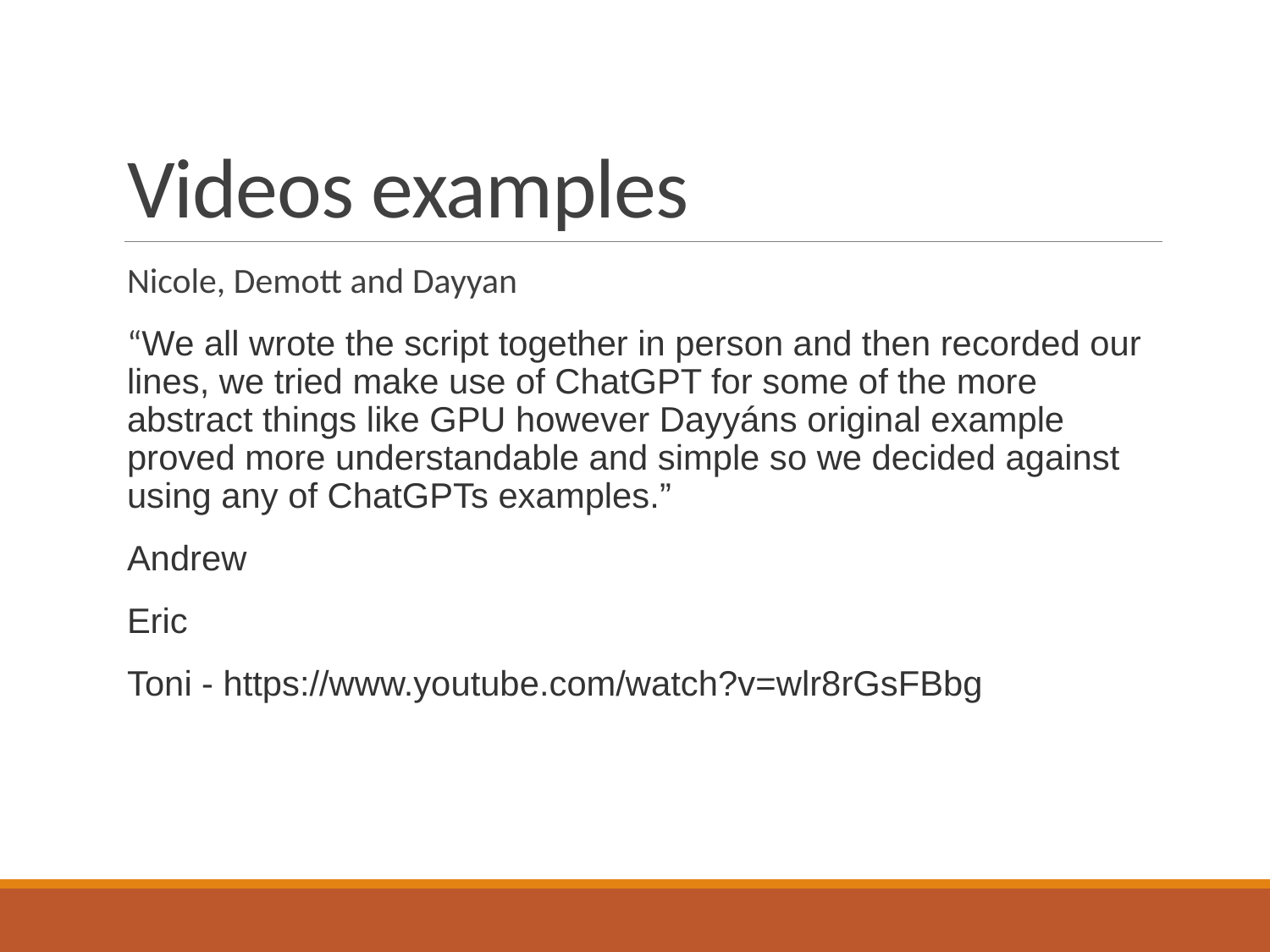

# Videos examples
Nicole, Demott and Dayyan
“We all wrote the script together in person and then recorded our lines, we tried make use of ChatGPT for some of the more abstract things like GPU however Dayyáns original example proved more understandable and simple so we decided against using any of ChatGPTs examples.”
Andrew
Eric
Toni - https://www.youtube.com/watch?v=wlr8rGsFBbg